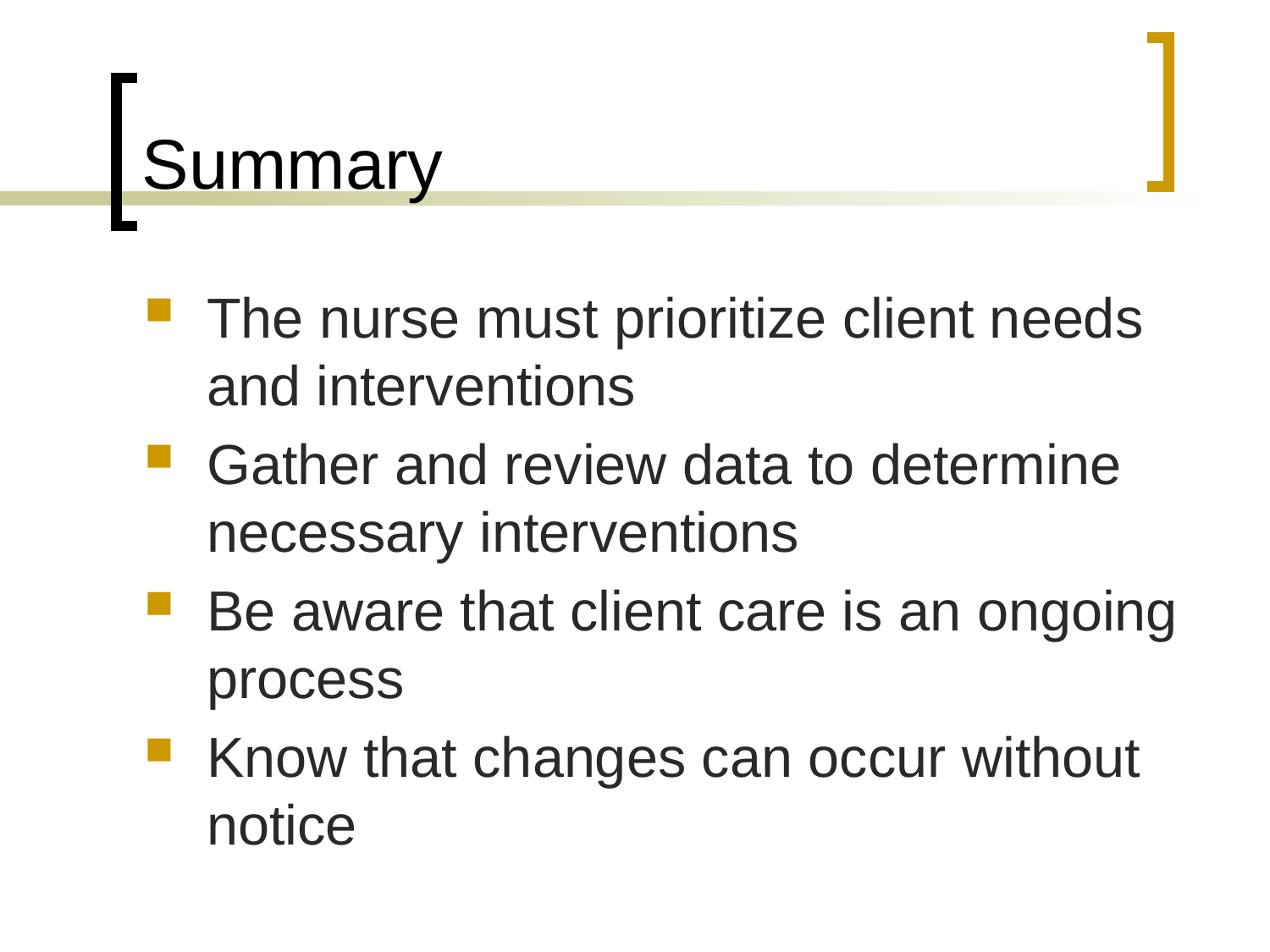

# Summary
The nurse must prioritize client needs and interventions
Gather and review data to determine necessary interventions
Be aware that client care is an ongoing process
Know that changes can occur without notice